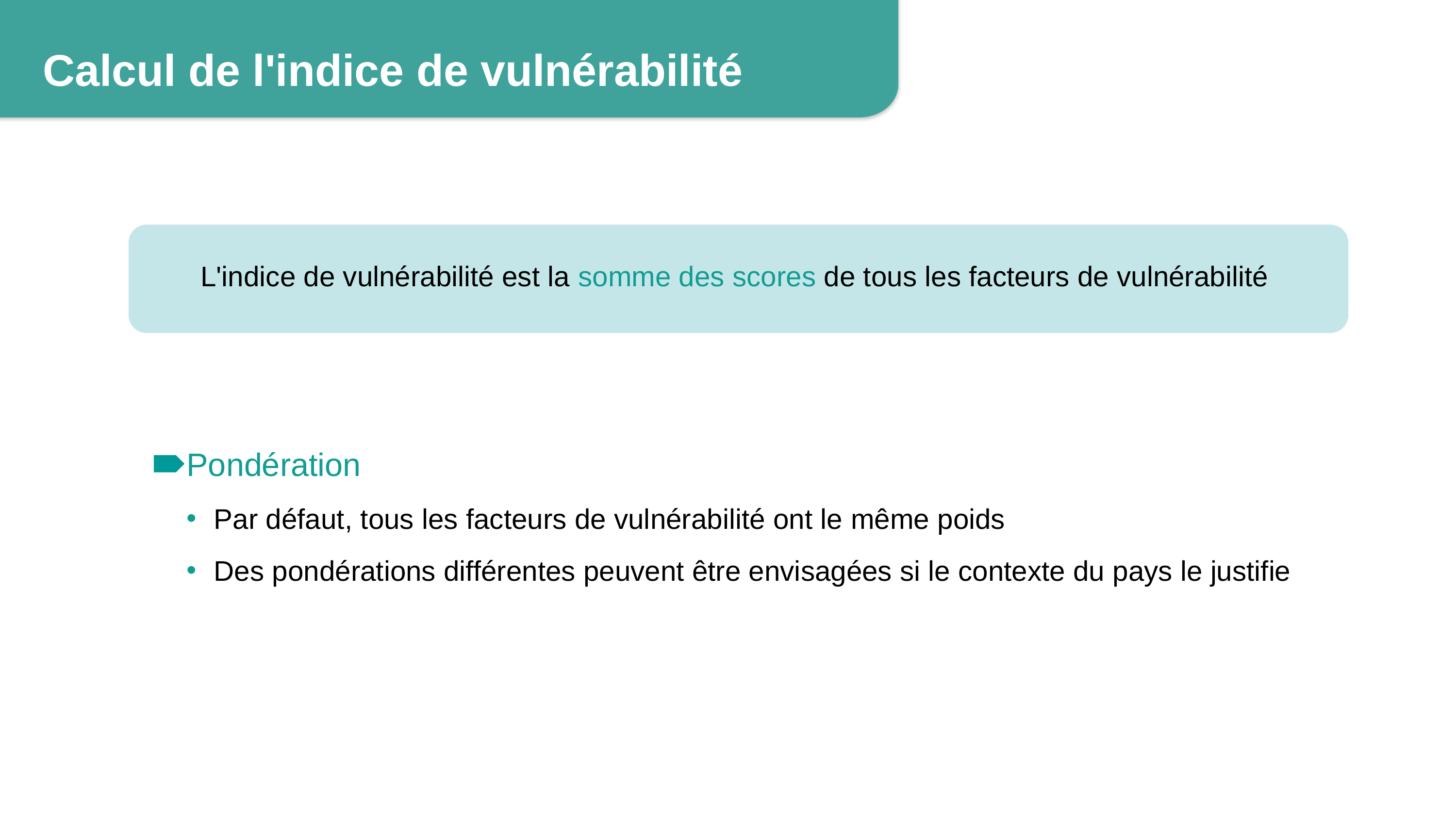

Calcul de l'indice de vulnérabilité

L'indice de vulnérabilité est la somme des scores de tous les facteurs de vulnérabilité
Pondération
Par défaut, tous les facteurs de vulnérabilité ont le même poids
Des pondérations différentes peuvent être envisagées si le contexte du pays le justifie
18